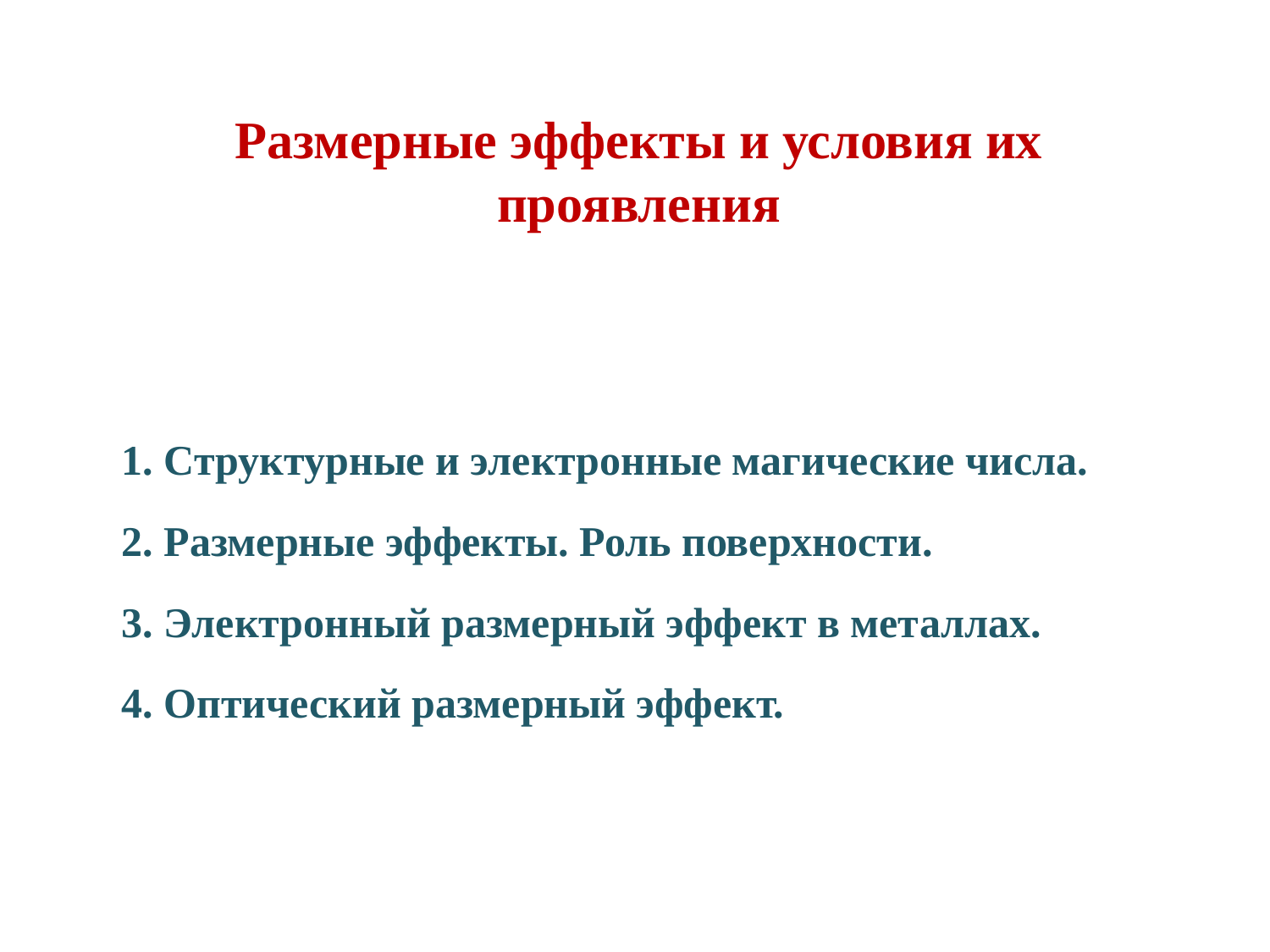

# Размерные эффекты и условия их проявления
1. Структурные и электронные магические числа.

2. Размерные эффекты. Роль поверхности.

3. Электронный размерный эффект в металлах.

4. Оптический размерный эффект.